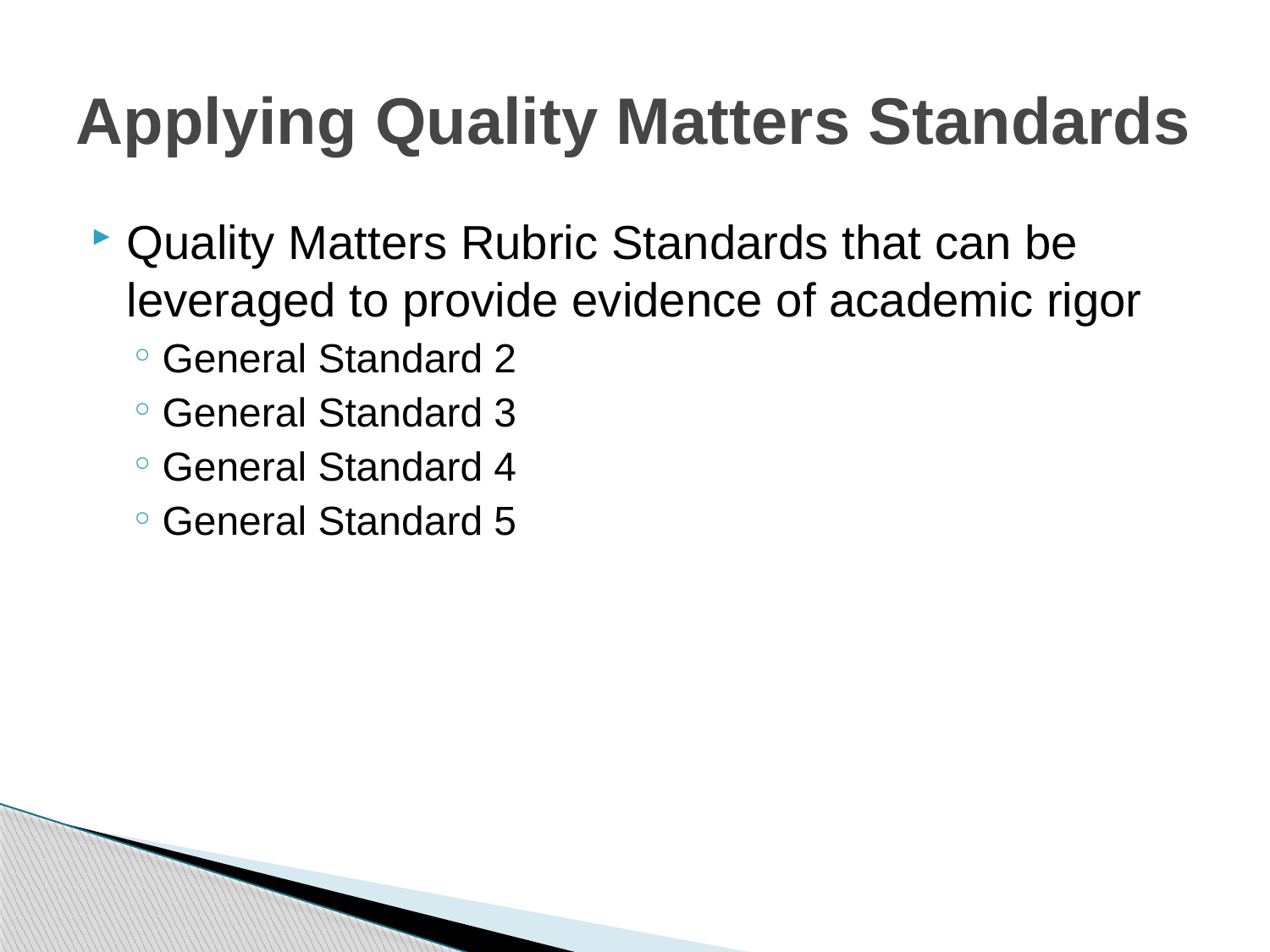

# Applying Quality Matters Standards
Quality Matters Rubric Standards that can be leveraged to provide evidence of academic rigor
General Standard 2
General Standard 3
General Standard 4
General Standard 5